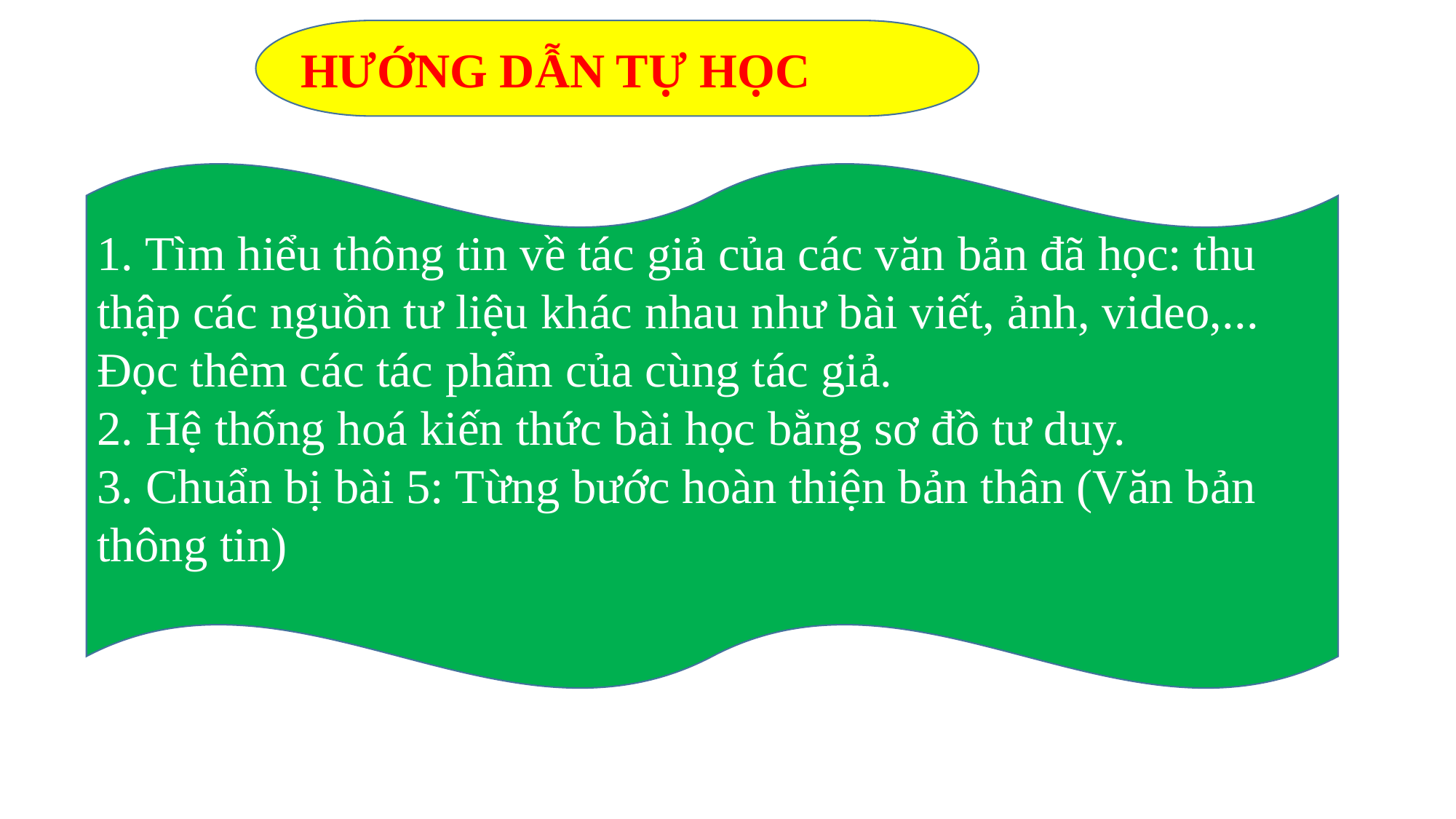

HƯỚNG DẪN TỰ HỌC
1. Tìm hiểu thông tin về tác giả của các văn bản đã học: thu thập các nguồn tư liệu khác nhau như bài viết, ảnh, video,... Đọc thêm các tác phẩm của cùng tác giả.
2. Hệ thống hoá kiến thức bài học bằng sơ đồ tư duy.
3. Chuẩn bị bài 5: Từng bước hoàn thiện bản thân (Văn bản thông tin)